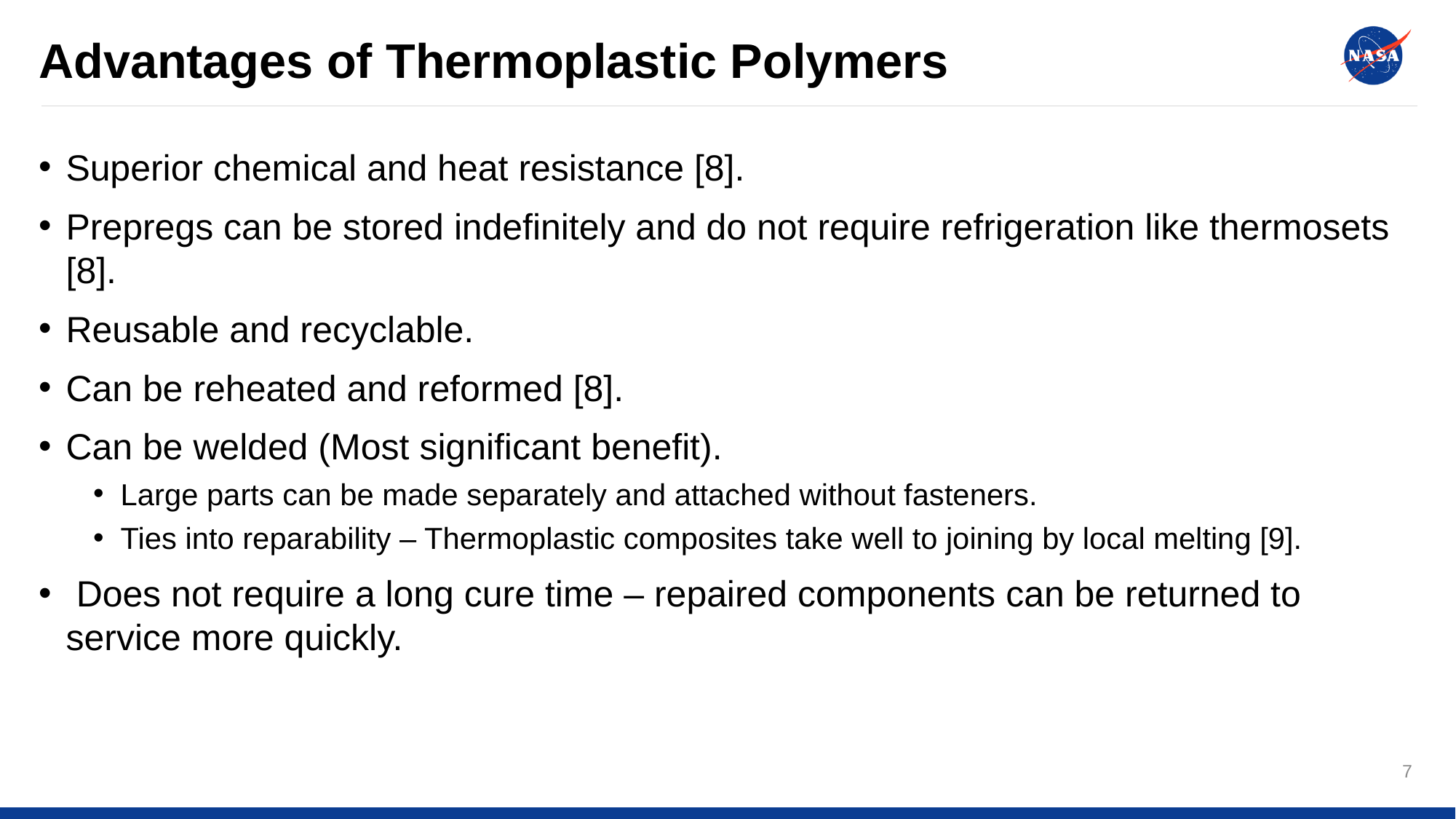

Advantages of Thermoplastic Polymers
Superior chemical and heat resistance [8].
Prepregs can be stored indefinitely and do not require refrigeration like thermosets [8].
Reusable and recyclable.
Can be reheated and reformed [8].
Can be welded (Most significant benefit).
Large parts can be made separately and attached without fasteners.
Ties into reparability – Thermoplastic composites take well to joining by local melting [9].
 Does not require a long cure time – repaired components can be returned to service more quickly.

7